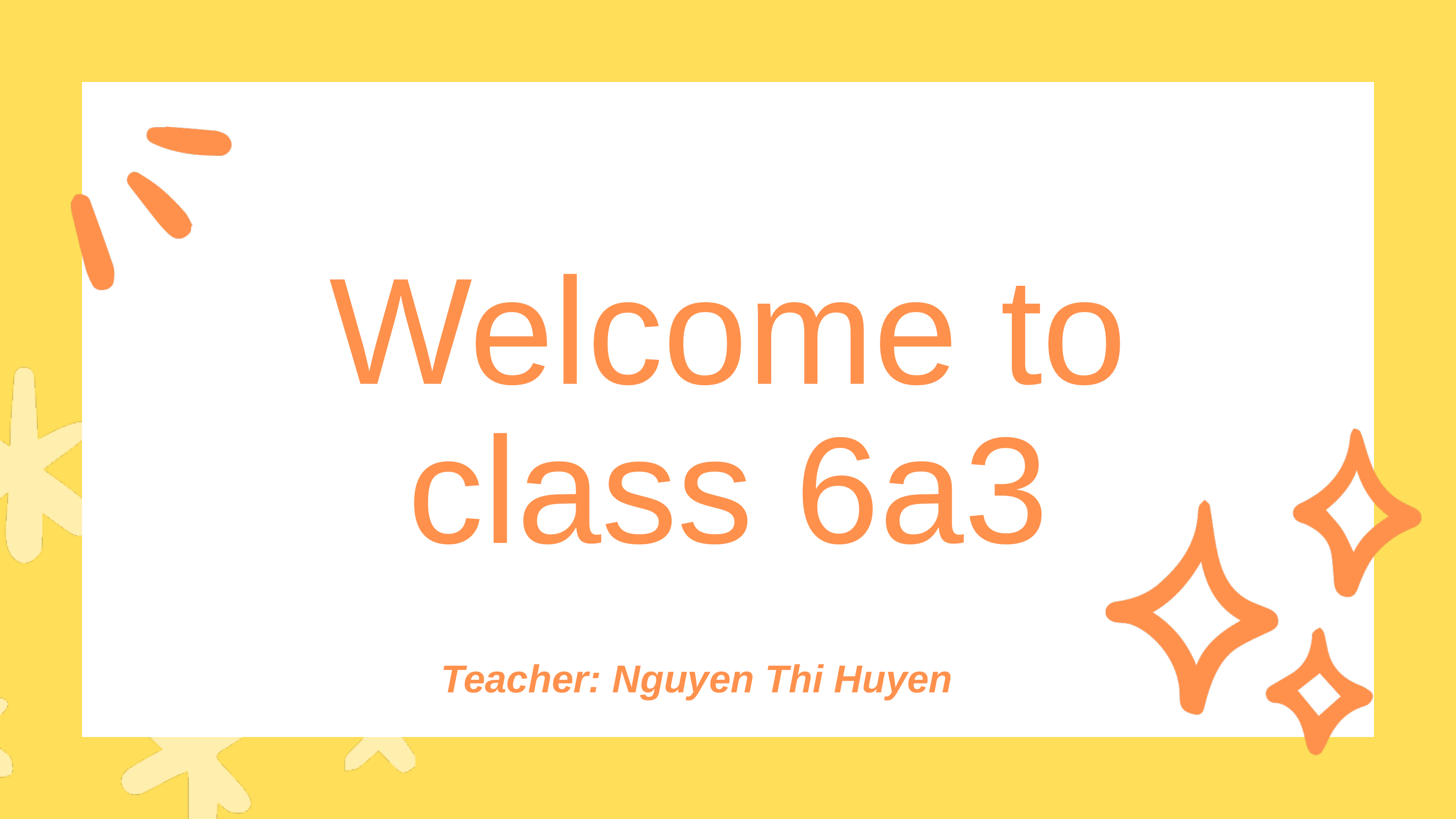

Welcome to class 6a3

Teacher: Nguyen Thi Huyen